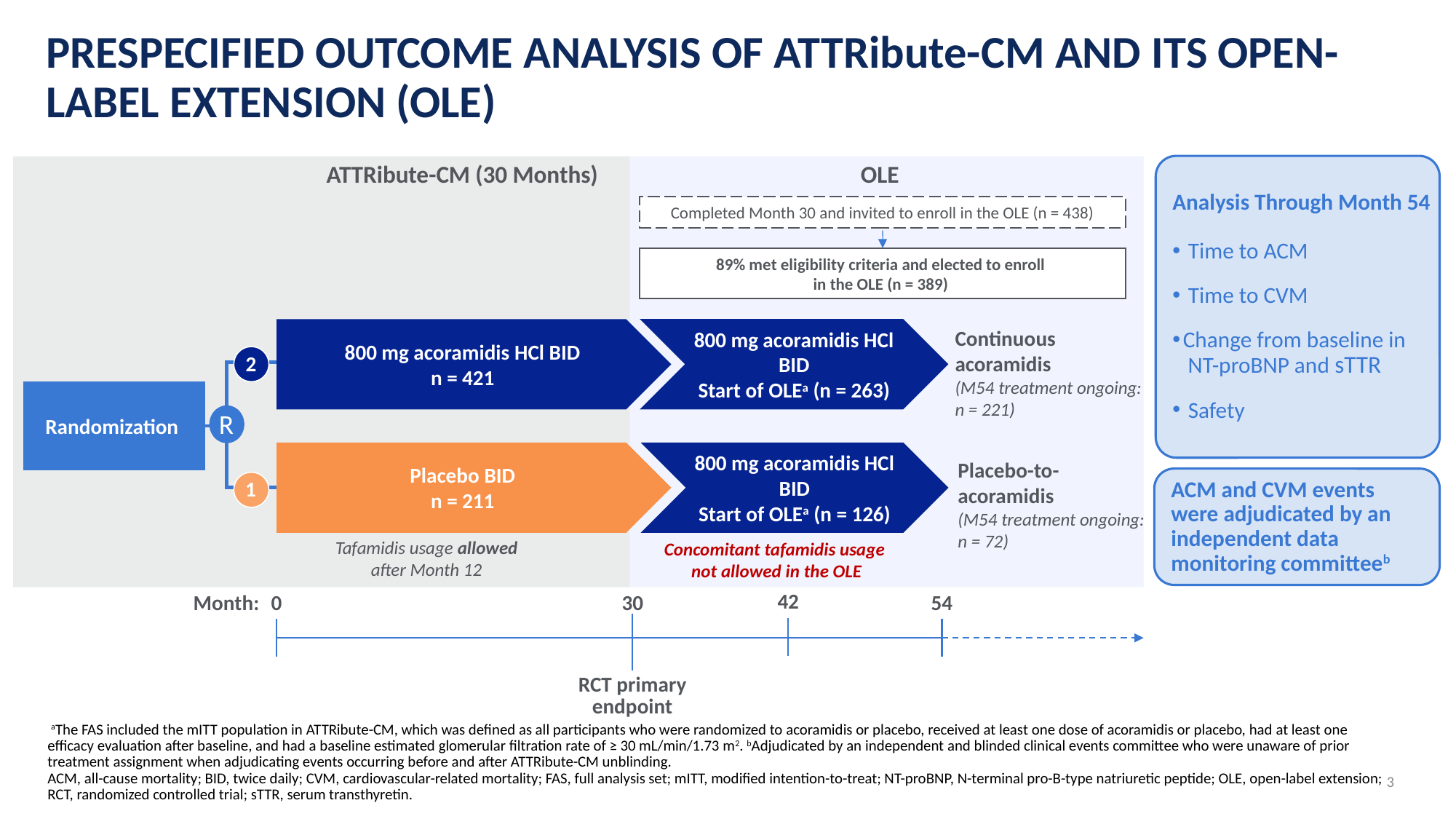

# PRESPECIFIED OUTCOME ANALYSIS OF ATTRibute-CM AND ITS OPEN-LABEL EXTENSION (OLE)
Analysis Through Month 54
 Time to ACM
 Time to CVM
Change from baseline in
 NT-proBNP and sTTR
 Safety

ATTRibute-CM (30 Months)
OLE
Completed Month 30 and invited to enroll in the OLE (n = 438)
89% met eligibility criteria and elected to enroll
in the OLE (n = 389)
800 mg acoramidis HCl BID
Start of OLEa (n = 263)
800 mg acoramidis HCl BID
n = 421
Continuous acoramidis
(M54 treatment ongoing:
n = 221)​
2

Randomization
R

Placebo BID
n = 211
800 mg acoramidis HCl BID
Start of OLEa (n = 126)
Placebo-to- acoramidis​
(M54 treatment ongoing:
n = 72)
ACM and CVM events were adjudicated by an independent data monitoring committeeb
1

Tafamidis usage allowed
after Month 12
I: 12.5%
II: 70.4%
Concomitant tafamidis usage
not allowed in the OLE
42
0
30
54
Month:
RCT primary
endpoint
 aThe FAS included the mITT population in ATTRibute-CM, which was defined as all participants who were randomized to acoramidis or placebo, received at least one dose of acoramidis or placebo, had at least one efficacy evaluation after baseline, and had a baseline estimated glomerular filtration rate of ≥ 30 mL/min/1.73 m2. bAdjudicated by an independent and blinded clinical events committee who were unaware of prior treatment assignment when adjudicating events occurring before and after ATTRibute-CM unblinding.
ACM, all-cause mortality; BID, twice daily; CVM, cardiovascular-related mortality; FAS, full analysis set; mITT, modified intention-to-treat; NT-proBNP, N-terminal pro-B-type natriuretic peptide; OLE, open-label extension; RCT, randomized controlled trial; sTTR, serum transthyretin.
3